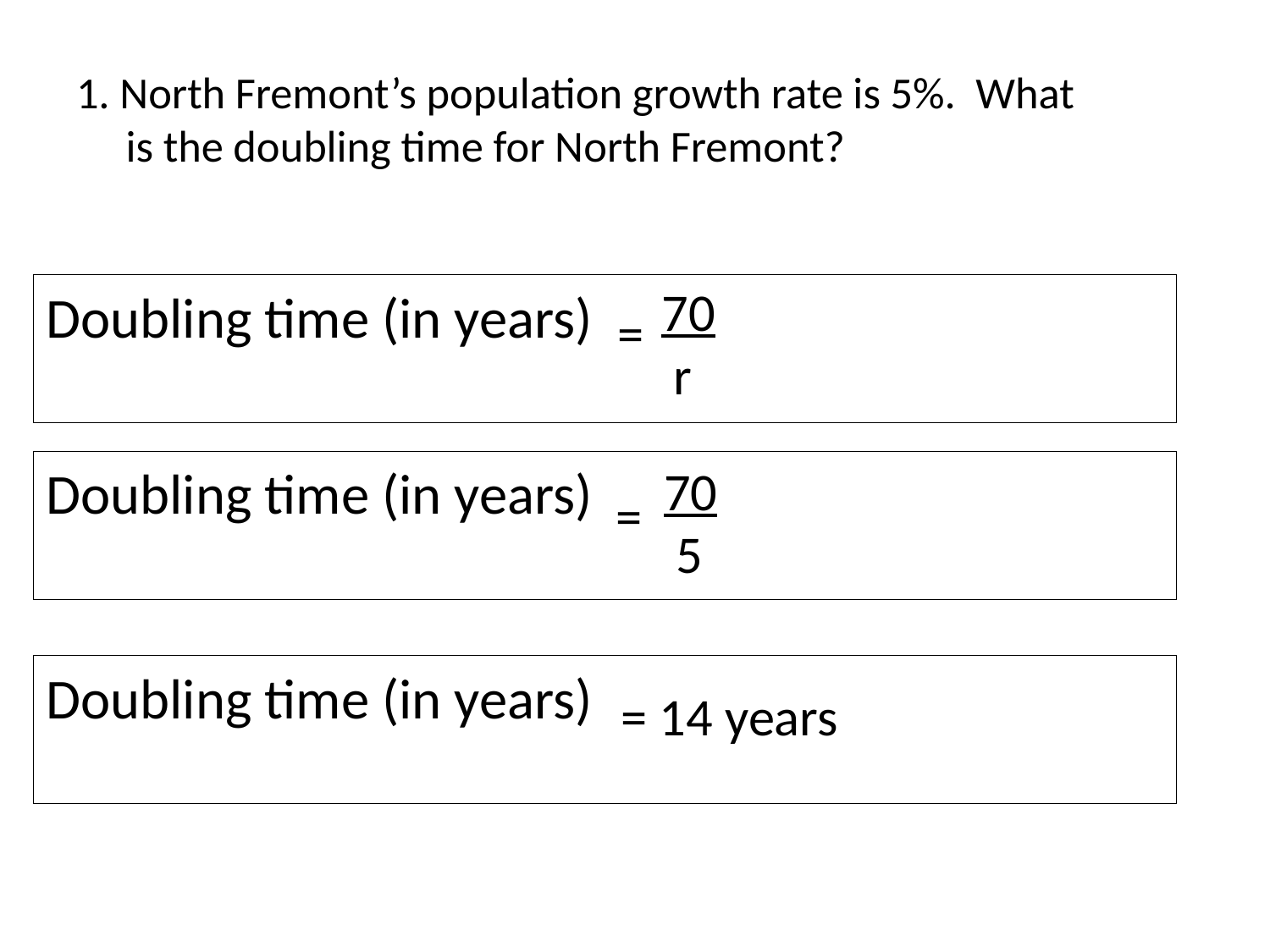

# 1. North Fremont’s population growth rate is 5%.  What is the doubling time for North Fremont?
    70
     r
=
Doubling time (in years)
Doubling time (in years)
    70
     5
=
Doubling time (in years)
= 14 years